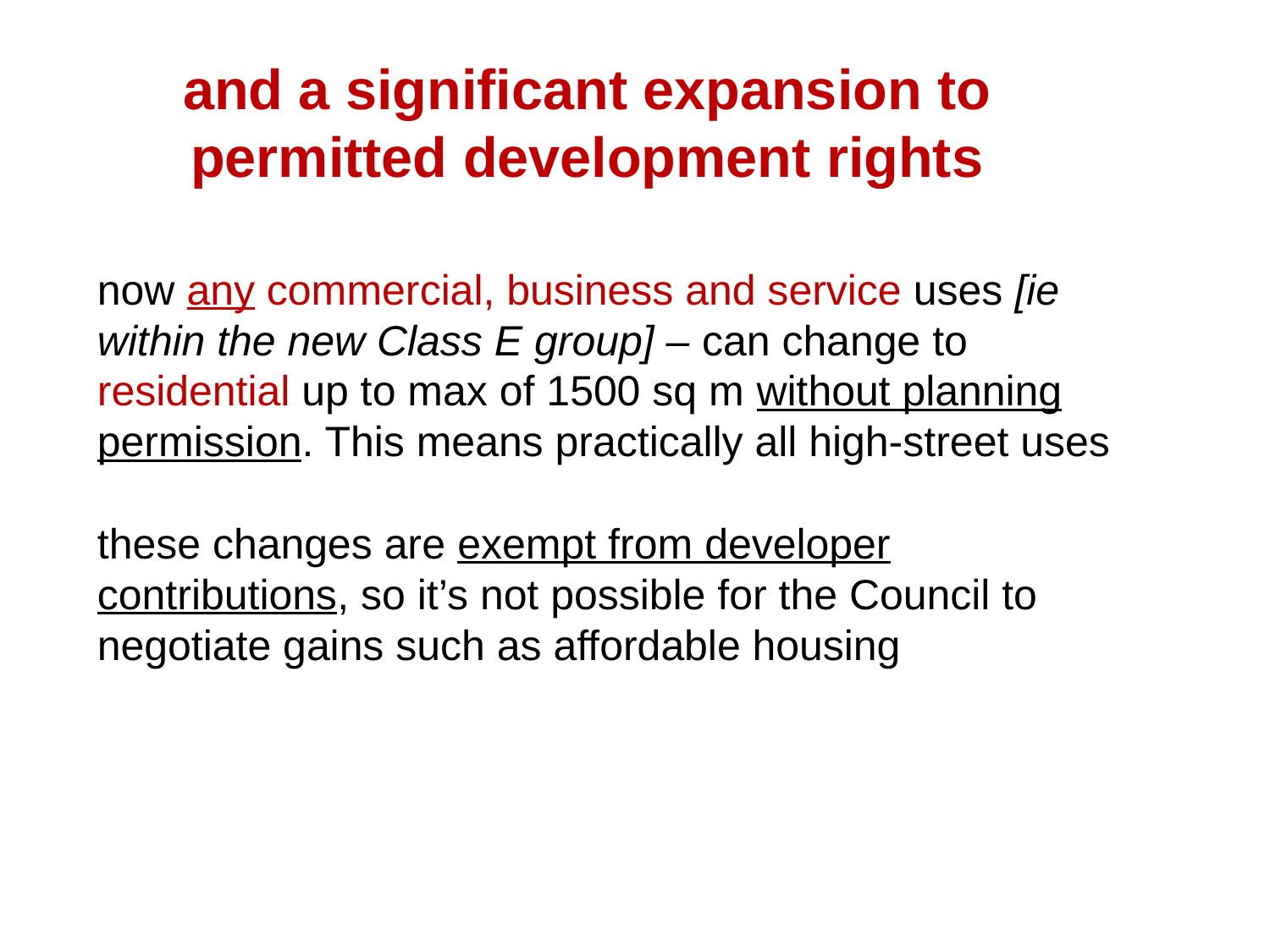

and a significant expansion to permitted development rights
now any commercial, business and service uses [ie within the new Class E group] – can change to residential up to max of 1500 sq m without planning permission. This means practically all high-street uses

these changes are exempt from developer contributions, so it’s not possible for the Council to negotiate gains such as affordable housing